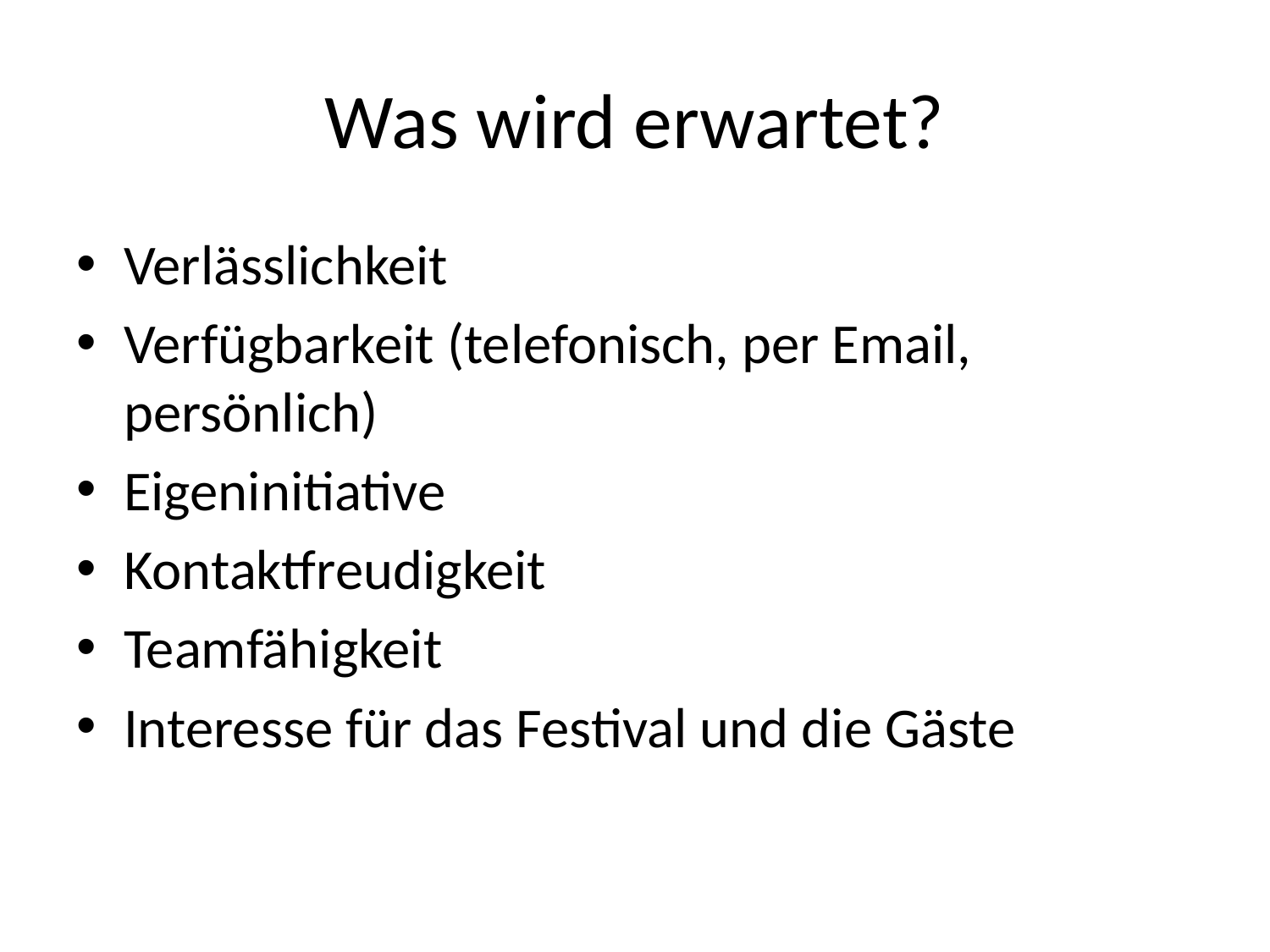

# Was wird erwartet?
Verlässlichkeit
Verfügbarkeit (telefonisch, per Email, persönlich)
Eigeninitiative
Kontaktfreudigkeit
Teamfähigkeit
Interesse für das Festival und die Gäste